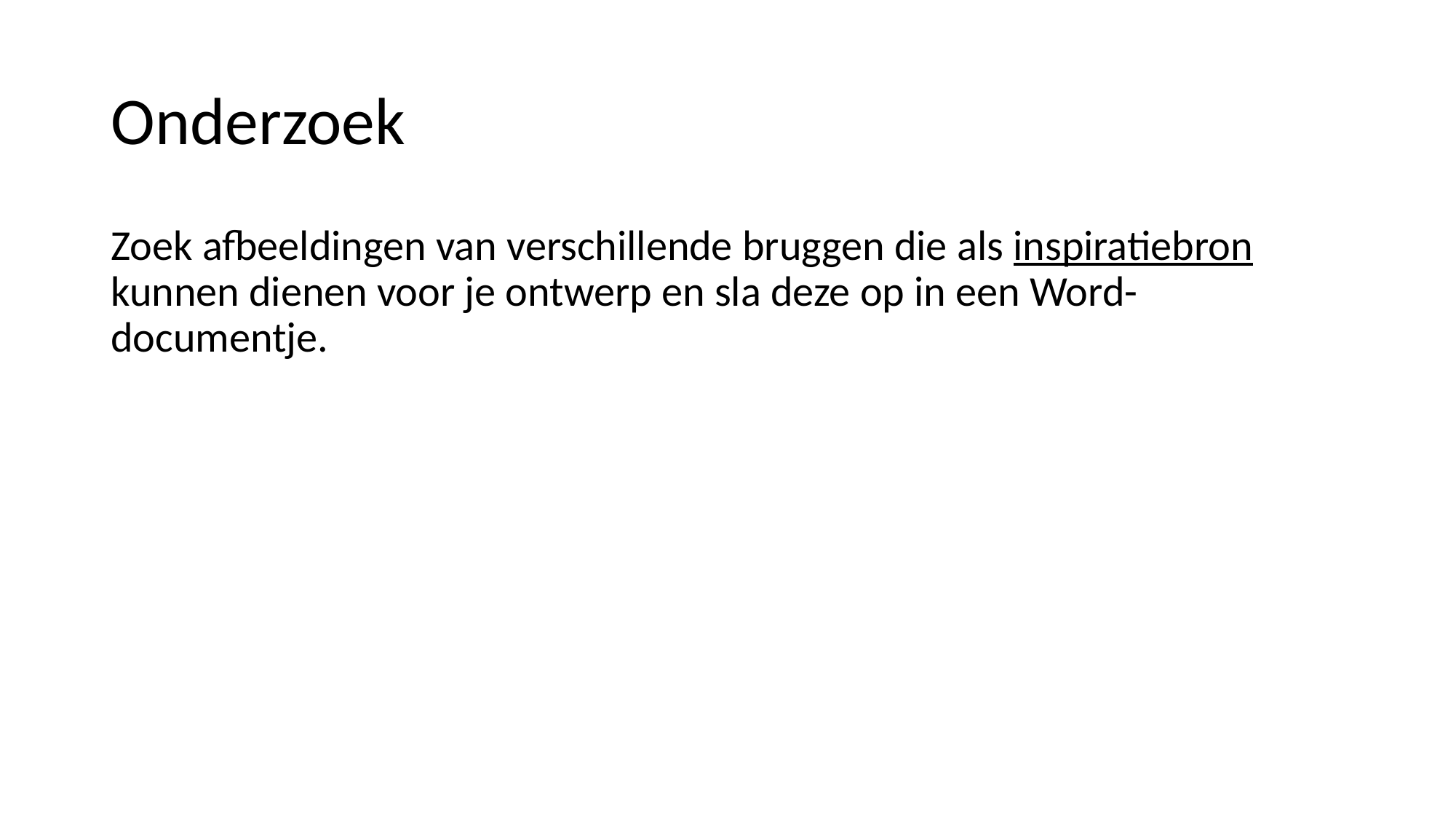

# Onderzoek
Zoek afbeeldingen van verschillende bruggen die als inspiratiebron kunnen dienen voor je ontwerp en sla deze op in een Word-documentje.